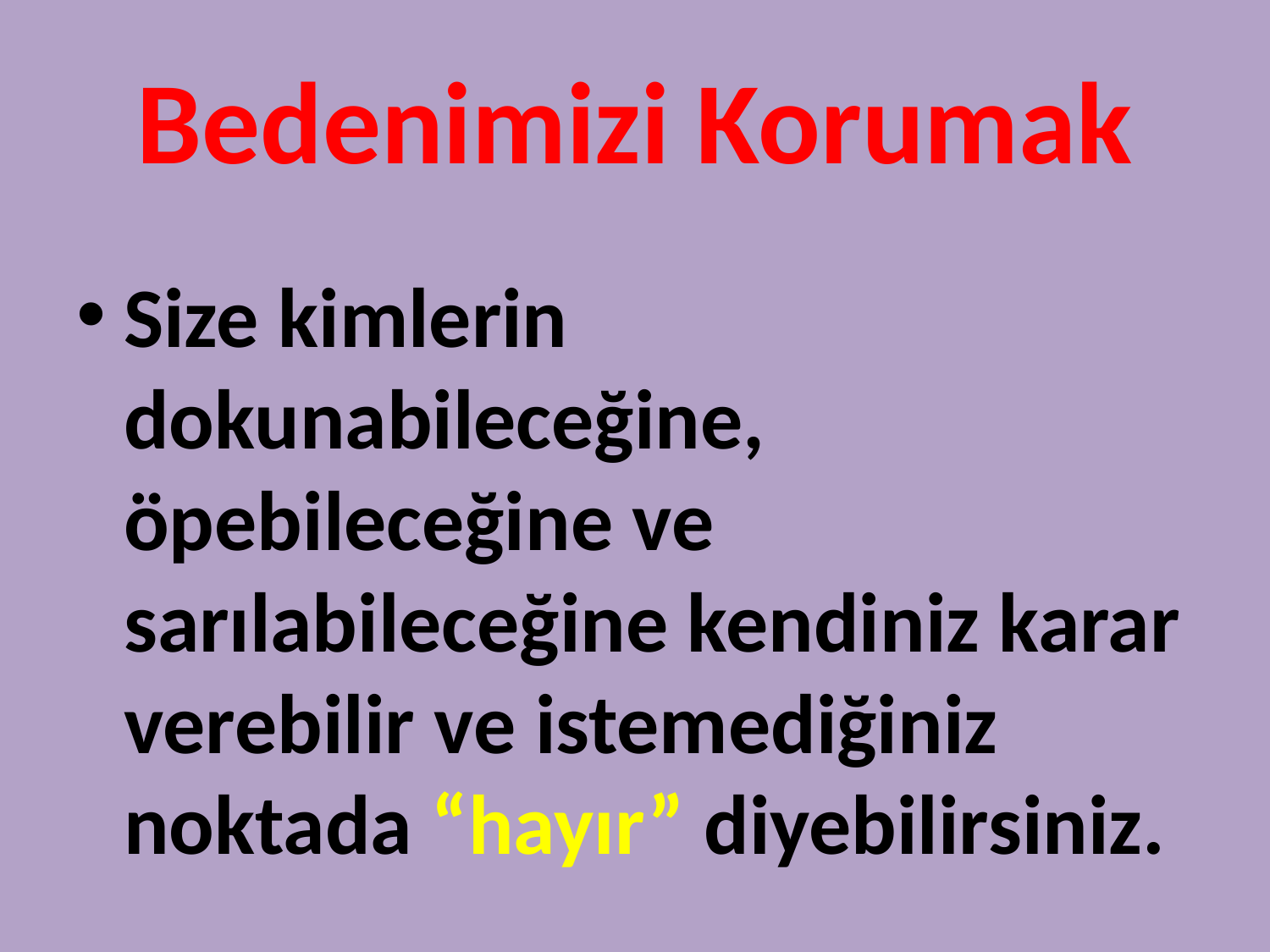

# Bedenimizi Korumak
Size kimlerin dokunabileceğine, öpebileceğine ve sarılabileceğine kendiniz karar verebilir ve istemediğiniz noktada “hayır” diyebilirsiniz.